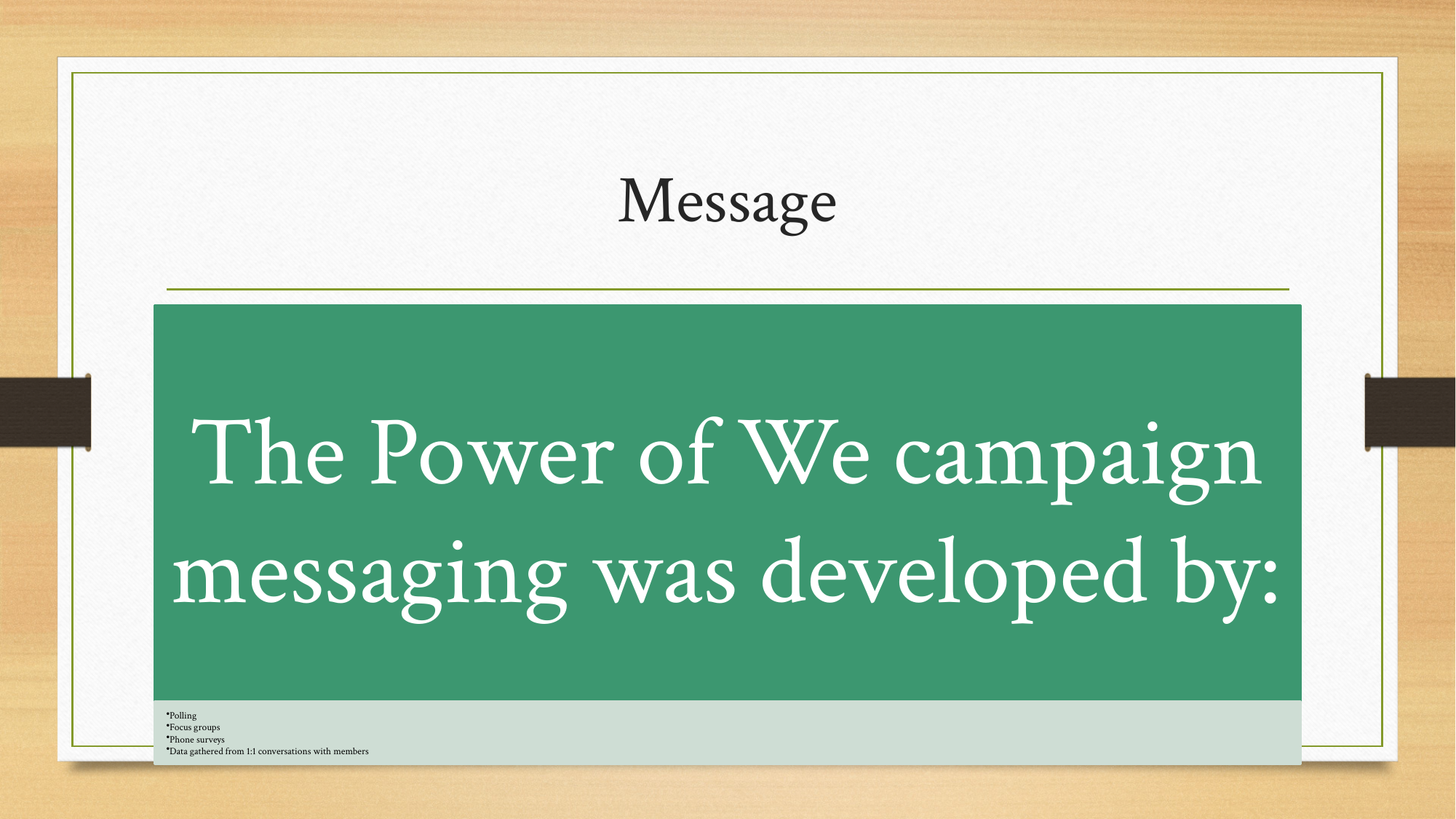

# Message
The Power of We campaign messaging was developed by:
Polling
Phone surveys
Data gathered from 1:1 conversations with members
Focus groups